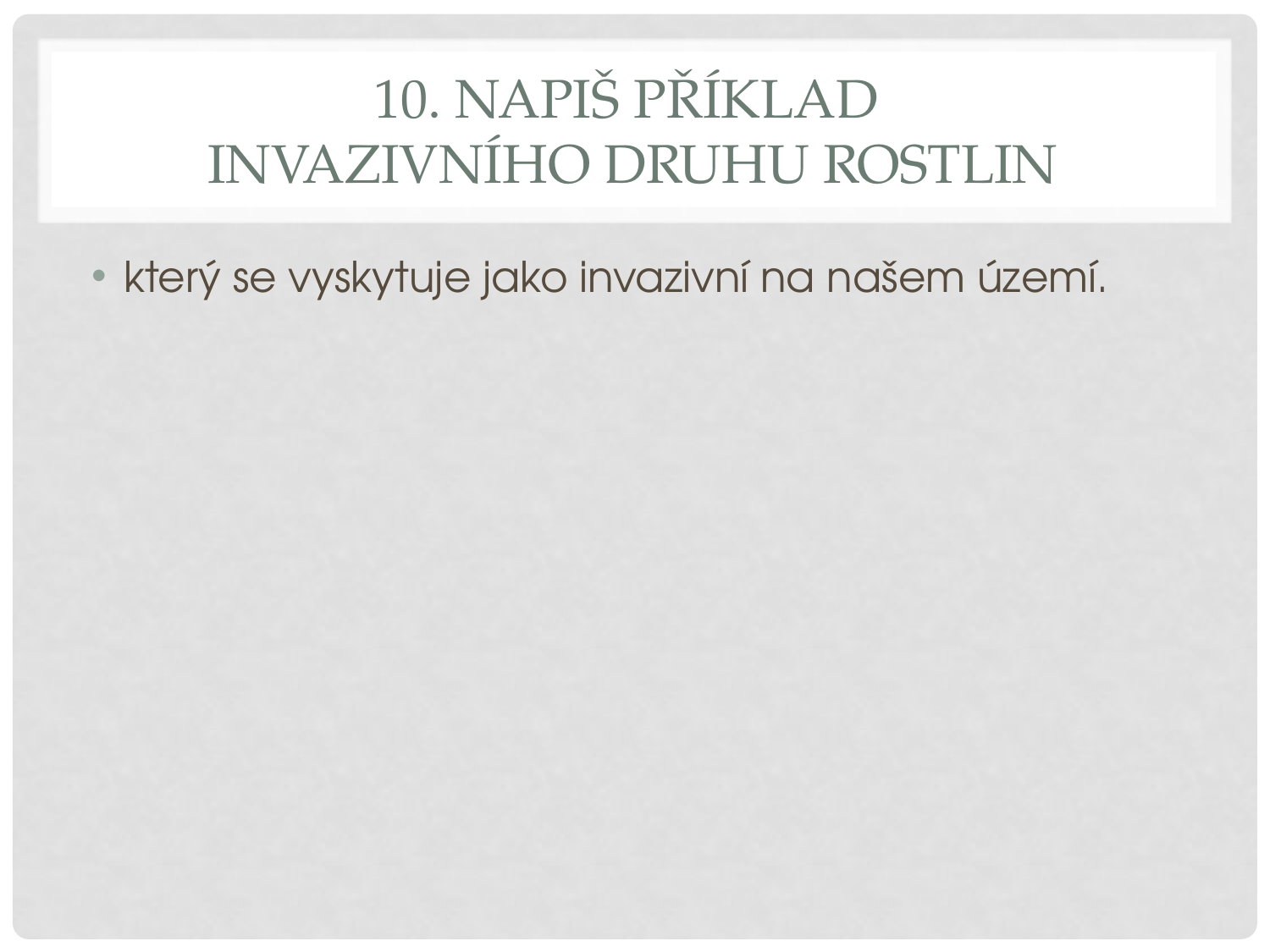

# 10. Napiš příklad invazivního druhu rostlin
který se vyskytuje jako invazivní na našem území.